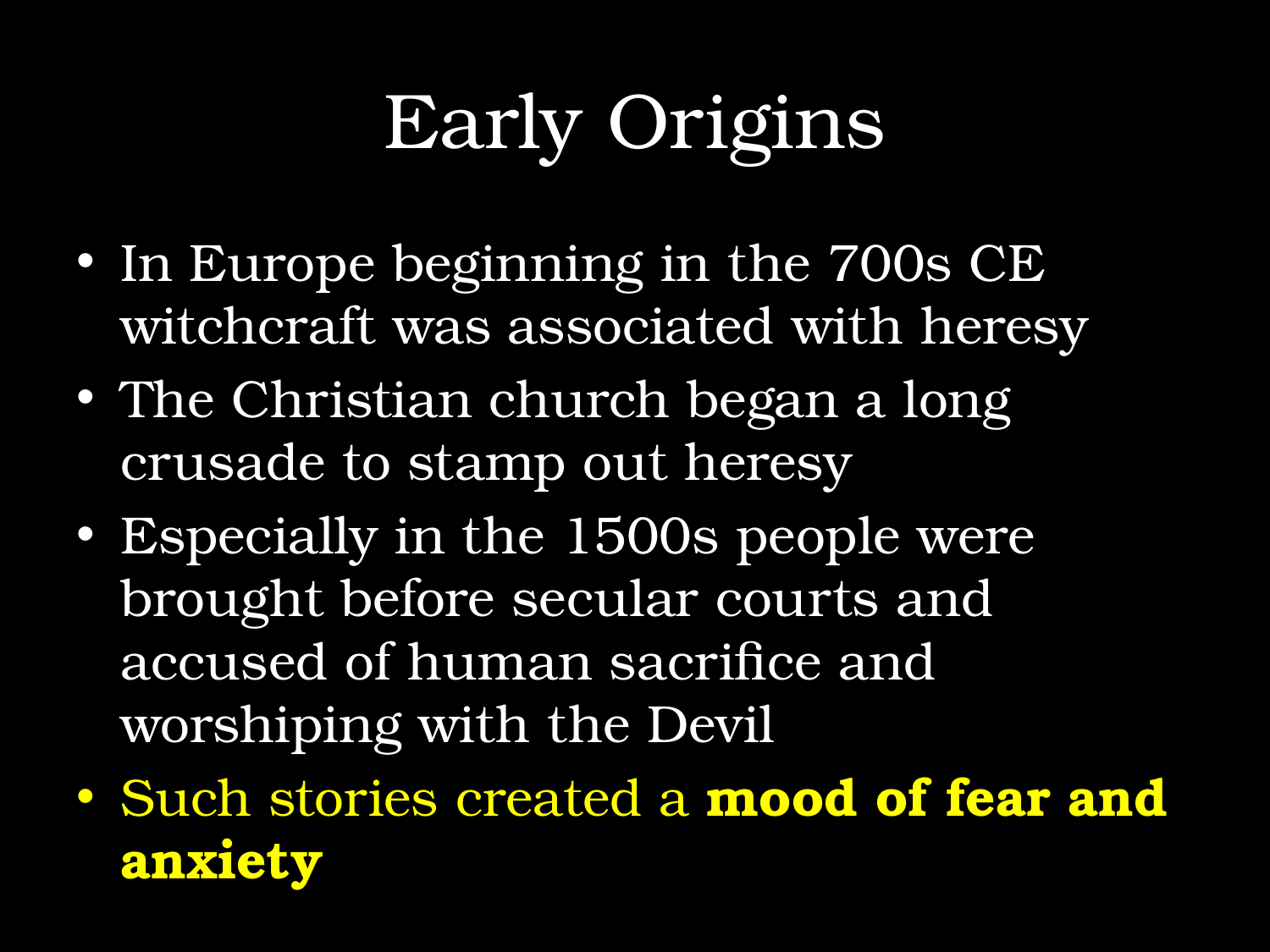

# Early Origins
In Europe beginning in the 700s CE witchcraft was associated with heresy
The Christian church began a long crusade to stamp out heresy
Especially in the 1500s people were brought before secular courts and accused of human sacrifice and worshiping with the Devil
Such stories created a mood of fear and anxiety